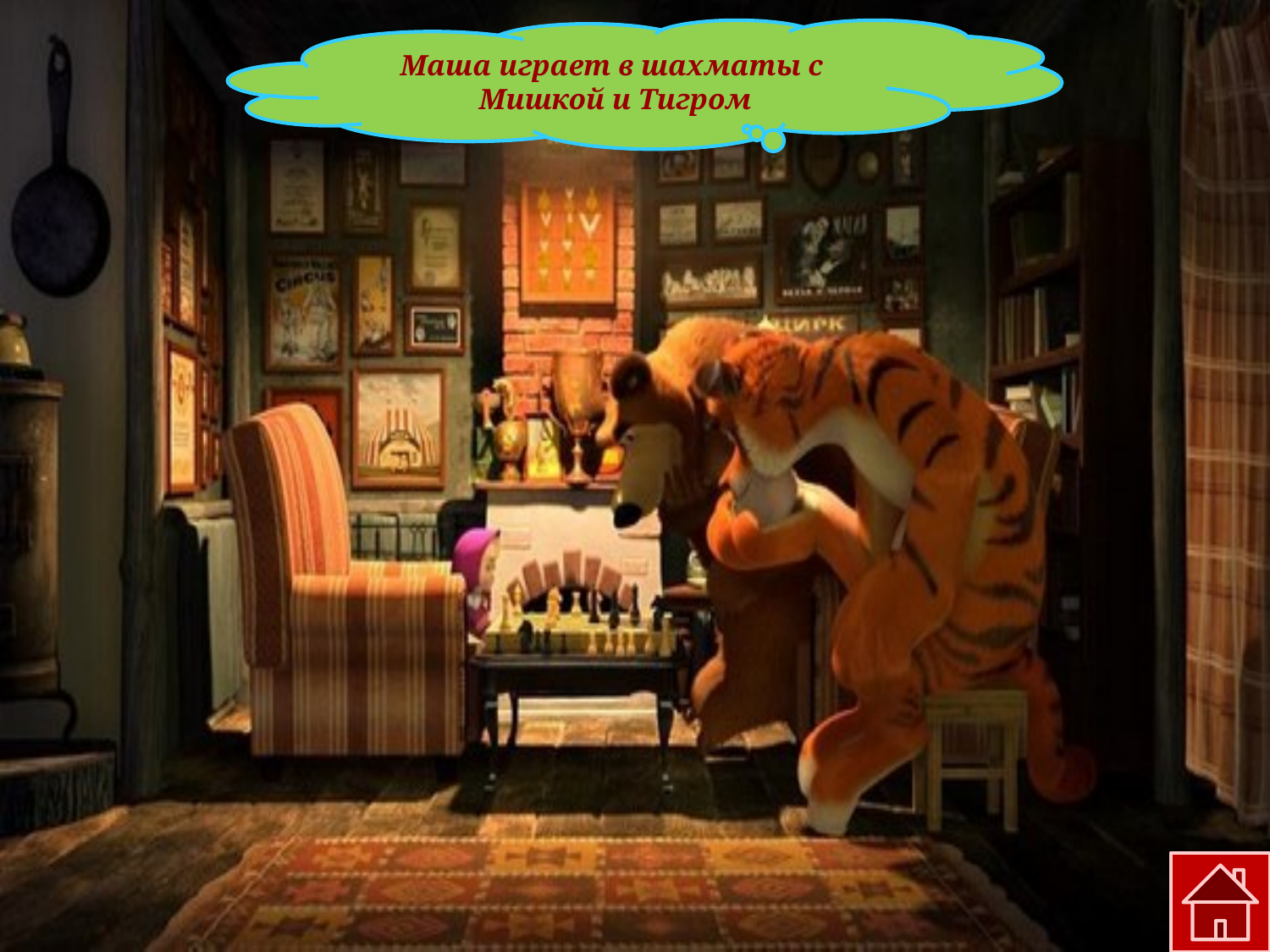

Маша играет в шахматы с  Мишкой и Тигром